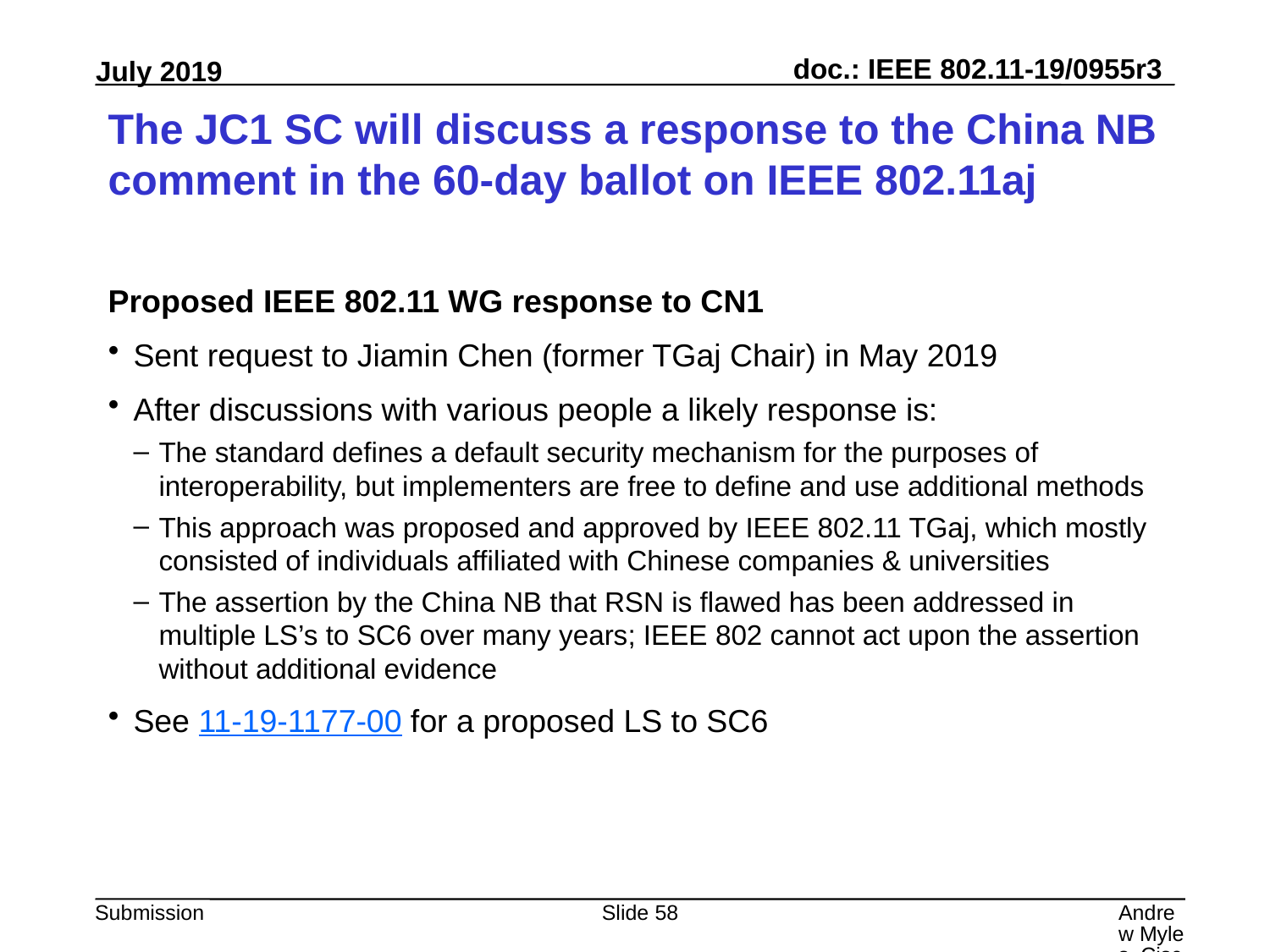

# The JC1 SC will discuss a response to the China NB comment in the 60-day ballot on IEEE 802.11aj
Proposed IEEE 802.11 WG response to CN1
Sent request to Jiamin Chen (former TGaj Chair) in May 2019
After discussions with various people a likely response is:
The standard defines a default security mechanism for the purposes of interoperability, but implementers are free to define and use additional methods
This approach was proposed and approved by IEEE 802.11 TGaj, which mostly consisted of individuals affiliated with Chinese companies & universities
The assertion by the China NB that RSN is flawed has been addressed in multiple LS’s to SC6 over many years; IEEE 802 cannot act upon the assertion without additional evidence
See 11-19-1177-00 for a proposed LS to SC6

Slide 58
Andrew Myles, Cisco